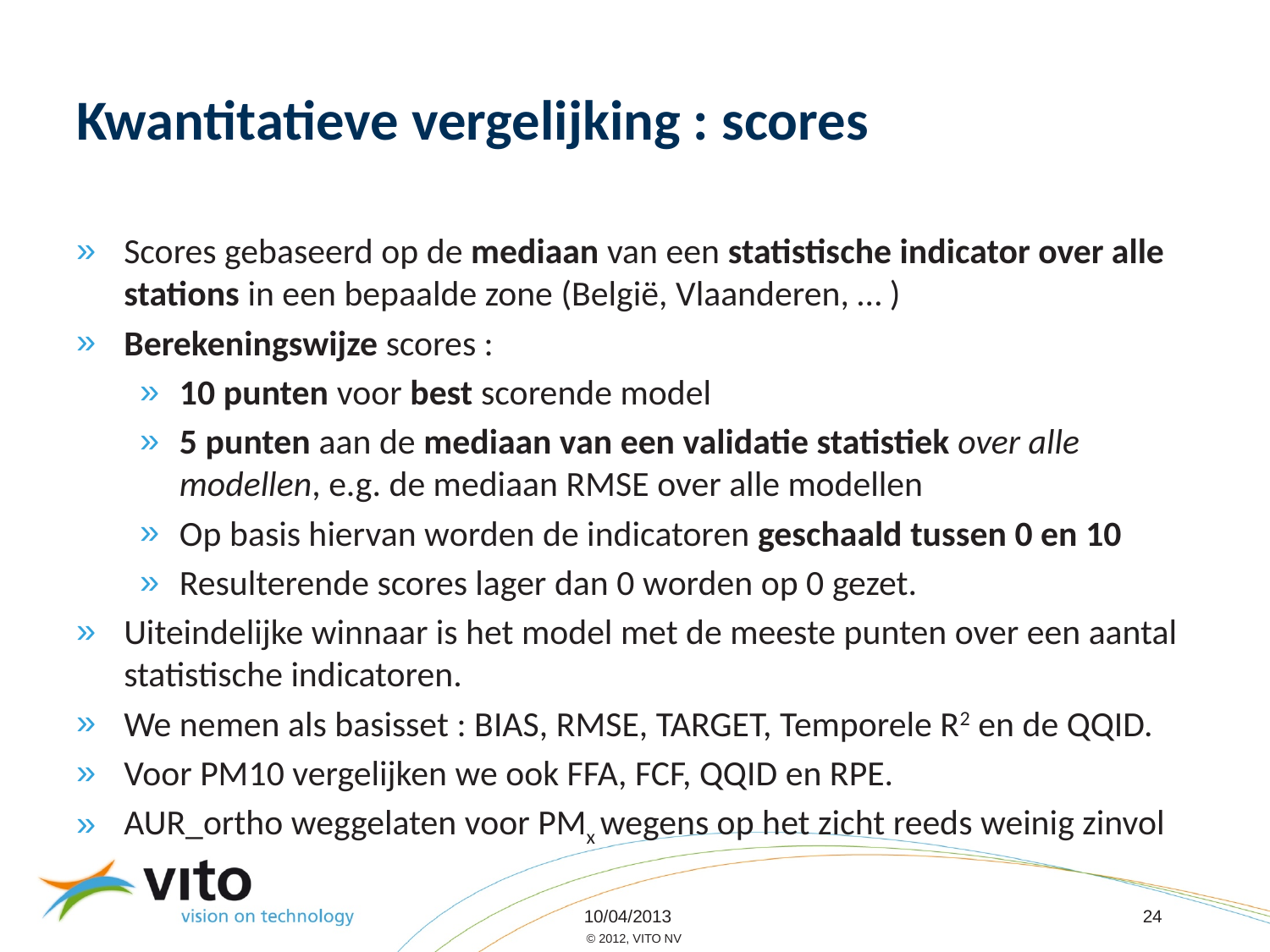

# Kwantitatieve vergelijking : scores
Scores gebaseerd op de mediaan van een statistische indicator over alle stations in een bepaalde zone (België, Vlaanderen, … )
Berekeningswijze scores :
10 punten voor best scorende model
5 punten aan de mediaan van een validatie statistiek over alle modellen, e.g. de mediaan RMSE over alle modellen
Op basis hiervan worden de indicatoren geschaald tussen 0 en 10
Resulterende scores lager dan 0 worden op 0 gezet.
Uiteindelijke winnaar is het model met de meeste punten over een aantal statistische indicatoren.
We nemen als basisset : BIAS, RMSE, TARGET, Temporele R2 en de QQID.
Voor PM10 vergelijken we ook FFA, FCF, QQID en RPE.
AUR_ortho weggelaten voor PMx wegens op het zicht reeds weinig zinvol